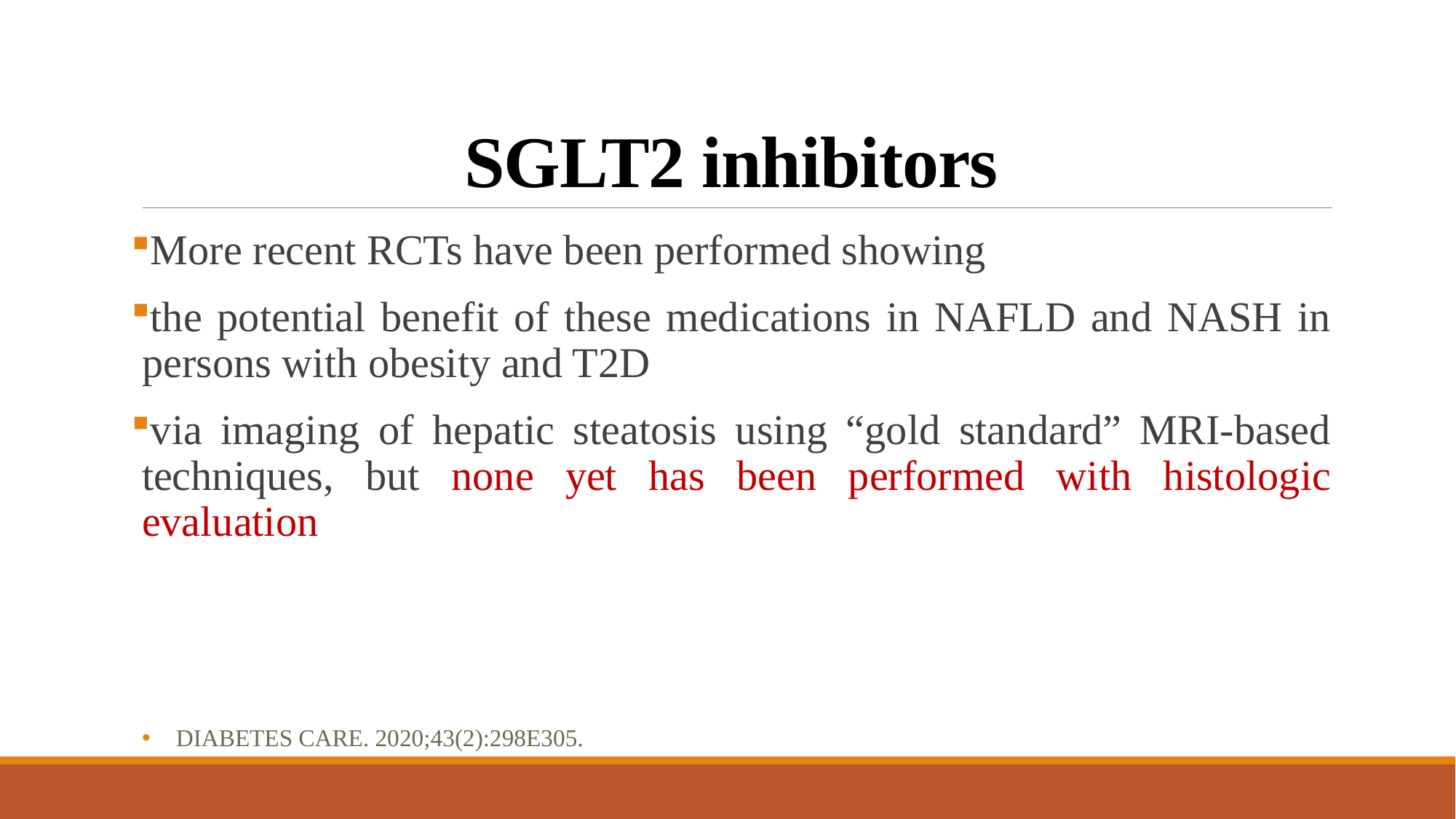

# SGLT2 inhibitors
More recent RCTs have been performed showing
the potential benefit of these medications in NAFLD and NASH in persons with obesity and T2D
via imaging of hepatic steatosis using “gold standard” MRI-based techniques, but none yet has been performed with histologic evaluation
Diabetes Care. 2020;43(2):298e305.